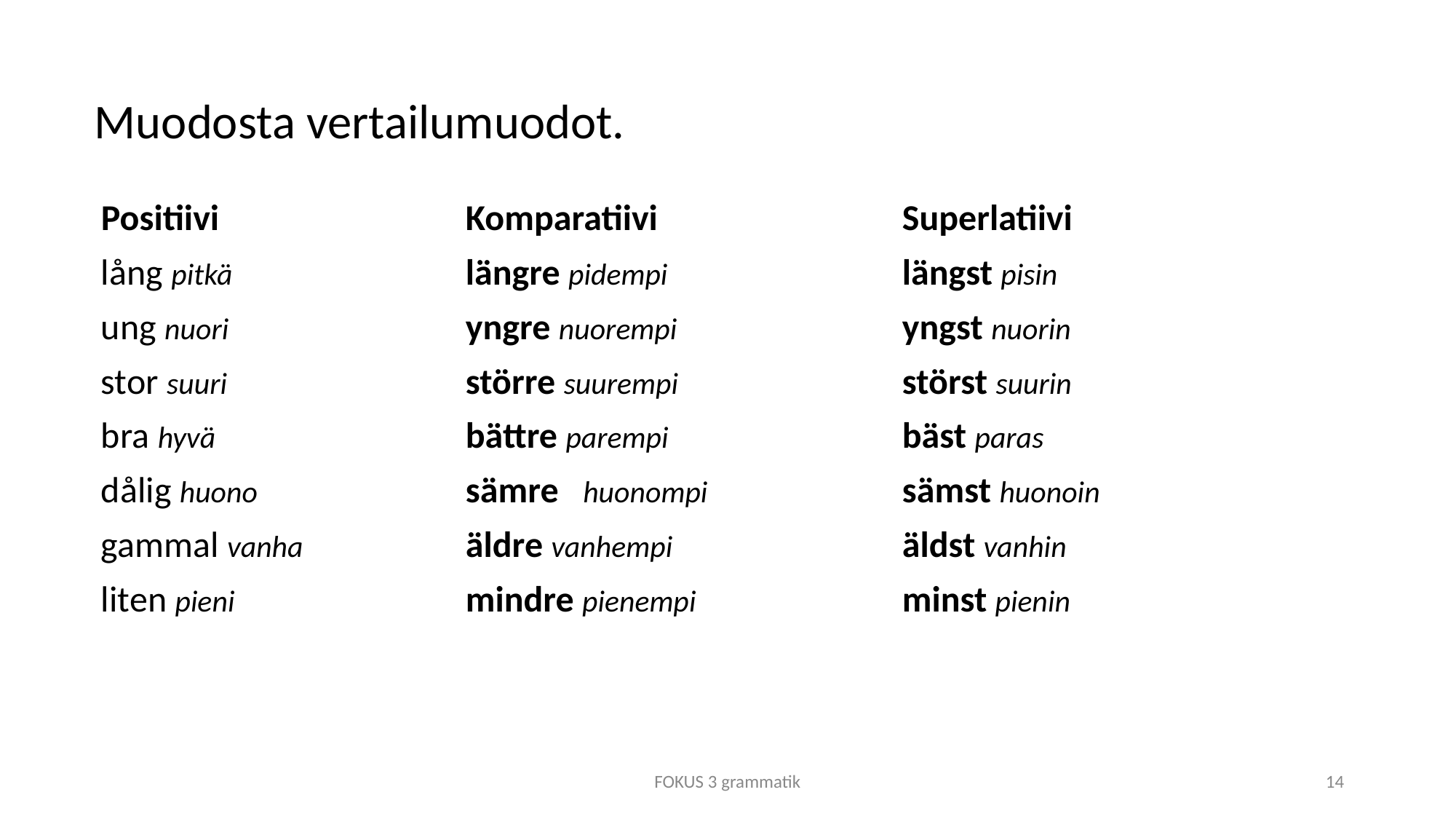

# Muodosta vertailumuodot.
Positiivi
lång pitkä
ung nuori
stor suuri
bra hyvä
dålig huono
gammal vanha
liten pieni

Komparatiivi			Superlatiivi
längre pidempi			längst pisin
yngre nuorempi			yngst nuorin
större suurempi			störst suurin
bättre parempi			bäst paras
sämre	 huonompi		sämst huonoin
äldre vanhempi			äldst vanhin
mindre pienempi		minst pienin
FOKUS 3 grammatik
14